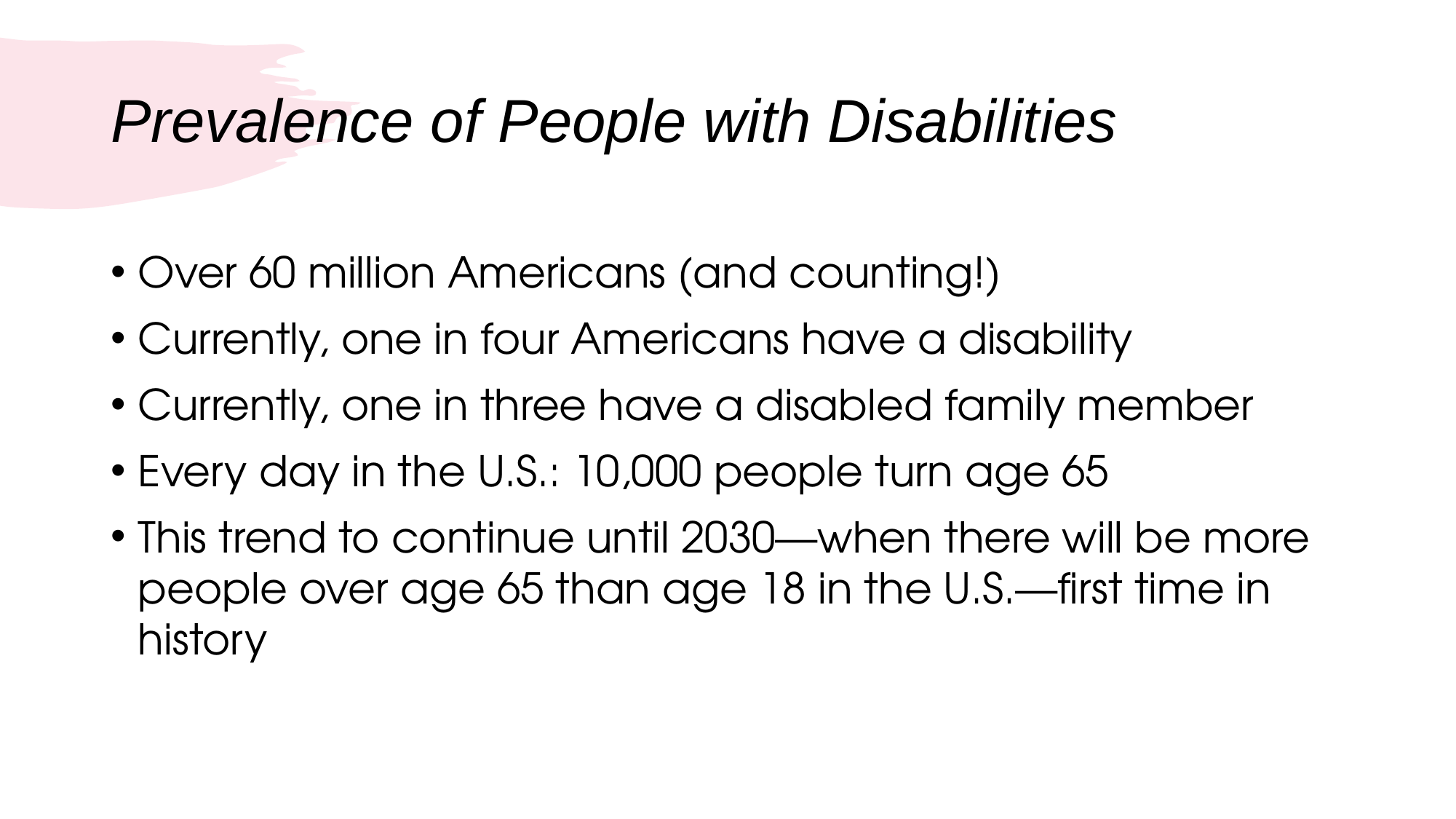

# Prevalence of People with Disabilities
Over 60 million Americans (and counting!)
Currently, one in four Americans have a disability
Currently, one in three have a disabled family member
Every day in the U.S.: 10,000 people turn age 65
This trend to continue until 2030—when there will be more people over age 65 than age 18 in the U.S.—first time in history